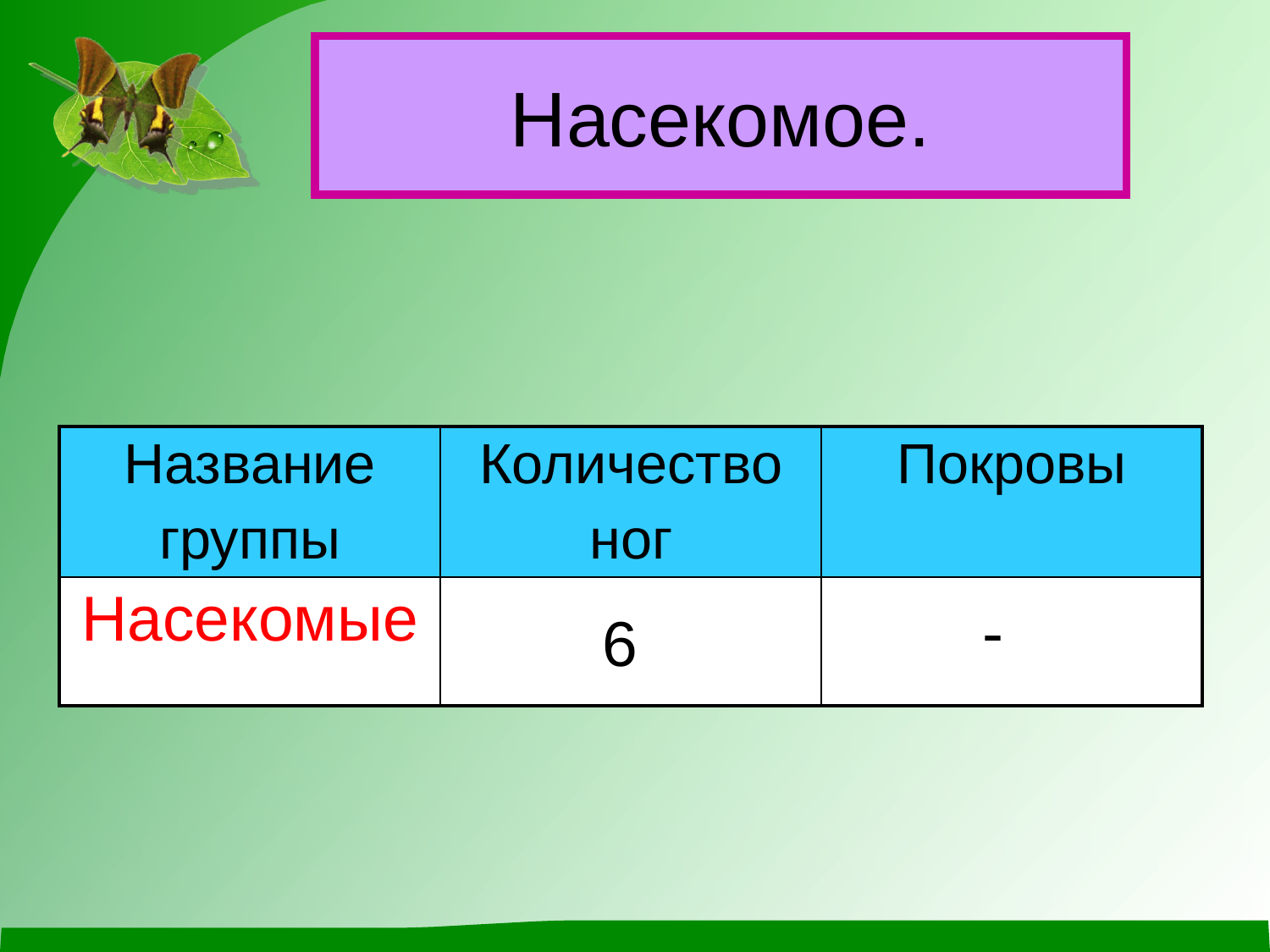

# Насекомое.
| Название группы | Количество ног | Покровы |
| --- | --- | --- |
| Насекомые |  |  |
-
6